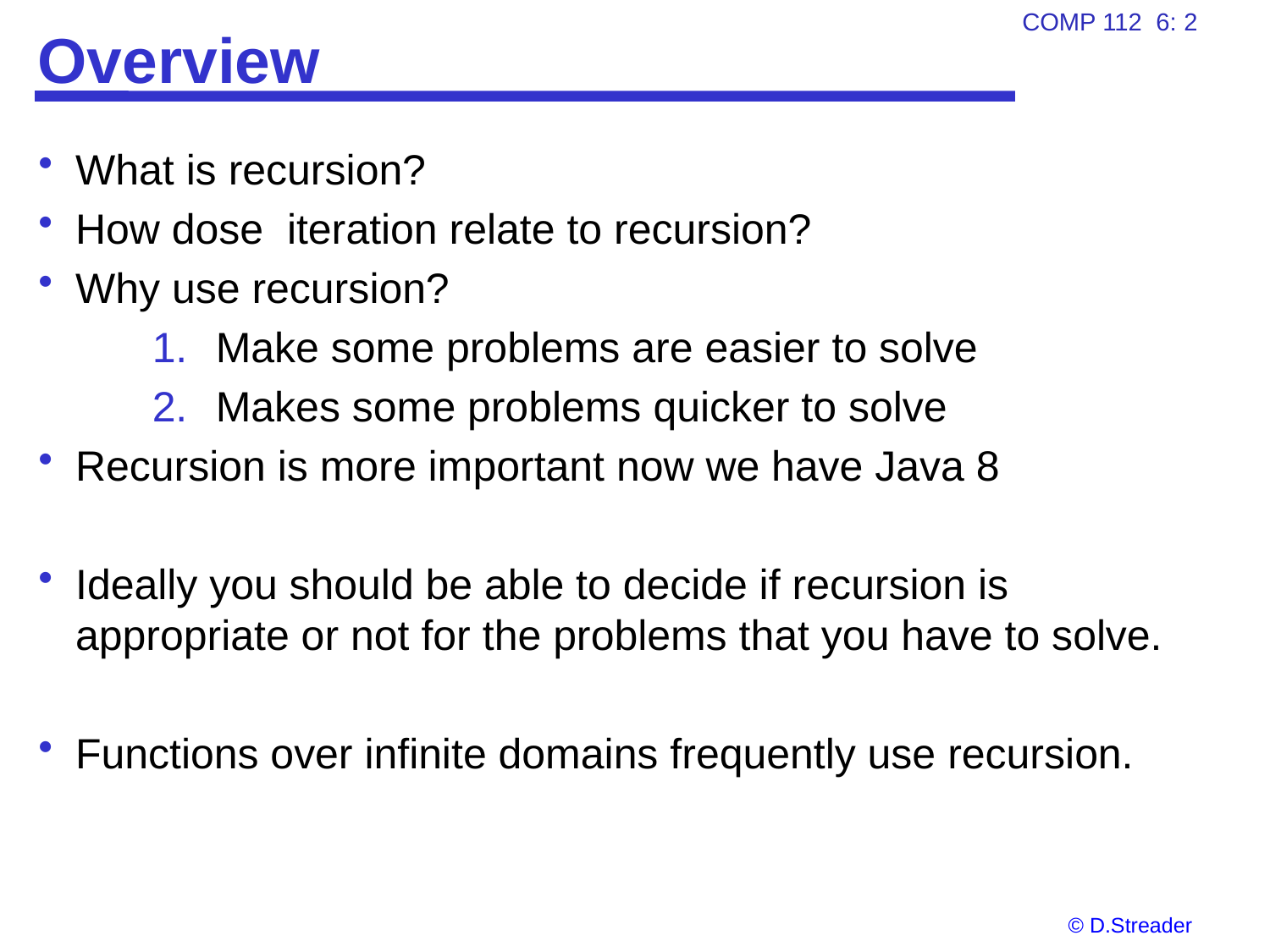

# Overview
What is recursion?
How dose  iteration relate to recursion?
Why use recursion?
Make some problems are easier to solve
Makes some problems quicker to solve
Recursion is more important now we have Java 8

Ideally you should be able to decide if recursion is appropriate or not for the problems that you have to solve.

Functions over infinite domains frequently use recursion.